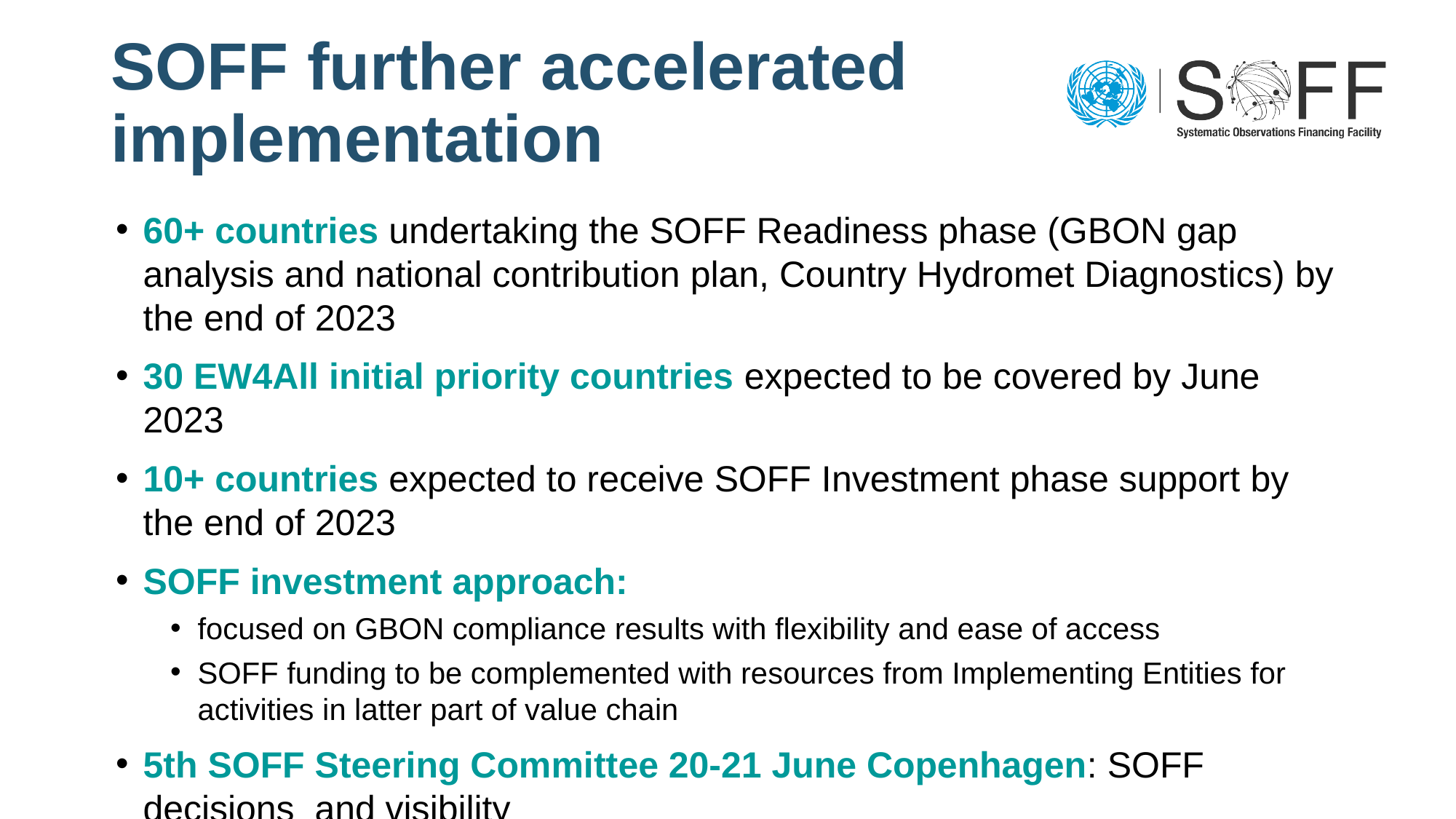

# SOFF further accelerated implementation
60+ countries undertaking the SOFF Readiness phase (GBON gap analysis and national contribution plan, Country Hydromet Diagnostics) by the end of 2023
30 EW4All initial priority countries expected to be covered by June 2023
10+ countries expected to receive SOFF Investment phase support by the end of 2023
SOFF investment approach:
focused on GBON compliance results with flexibility and ease of access
SOFF funding to be complemented with resources from Implementing Entities for activities in latter part of value chain
5th SOFF Steering Committee 20-21 June Copenhagen: SOFF decisions  and visibility